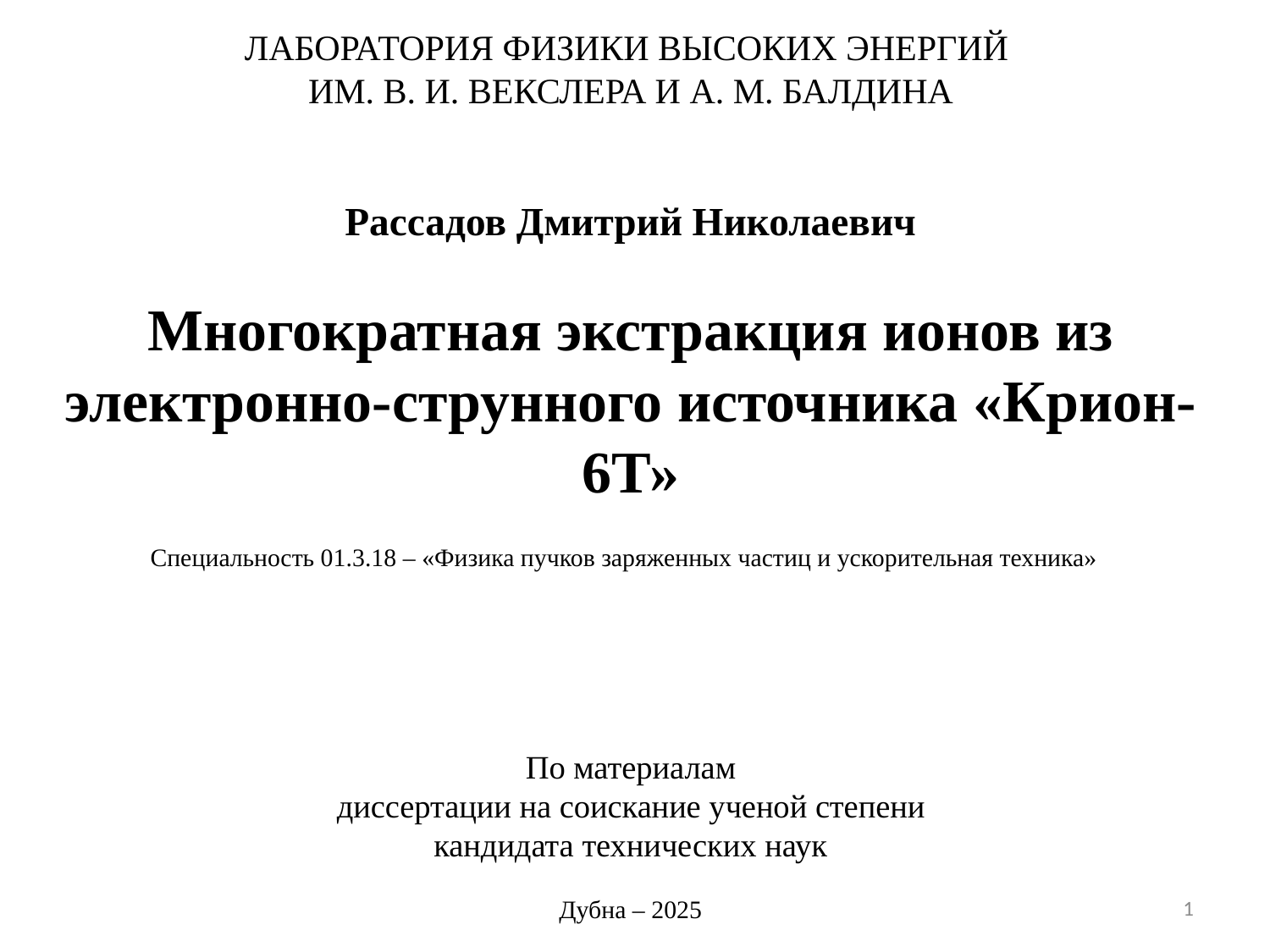

ЛАБОРАТОРИЯ ФИЗИКИ ВЫСОКИХ ЭНЕРГИЙ
ИМ. В. И. ВЕКСЛЕРА И А. М. БАЛДИНА

Рассадов Дмитрий Николаевич

Многократная экстракция ионов из электронно-струнного источника «Крион-6Т»

Специальность 01.3.18 – «Физика пучков заряженных частиц и ускорительная техника»

По материалам
диссертации на соискание ученой степени
кандидата технических наук

Дубна – 2025

1